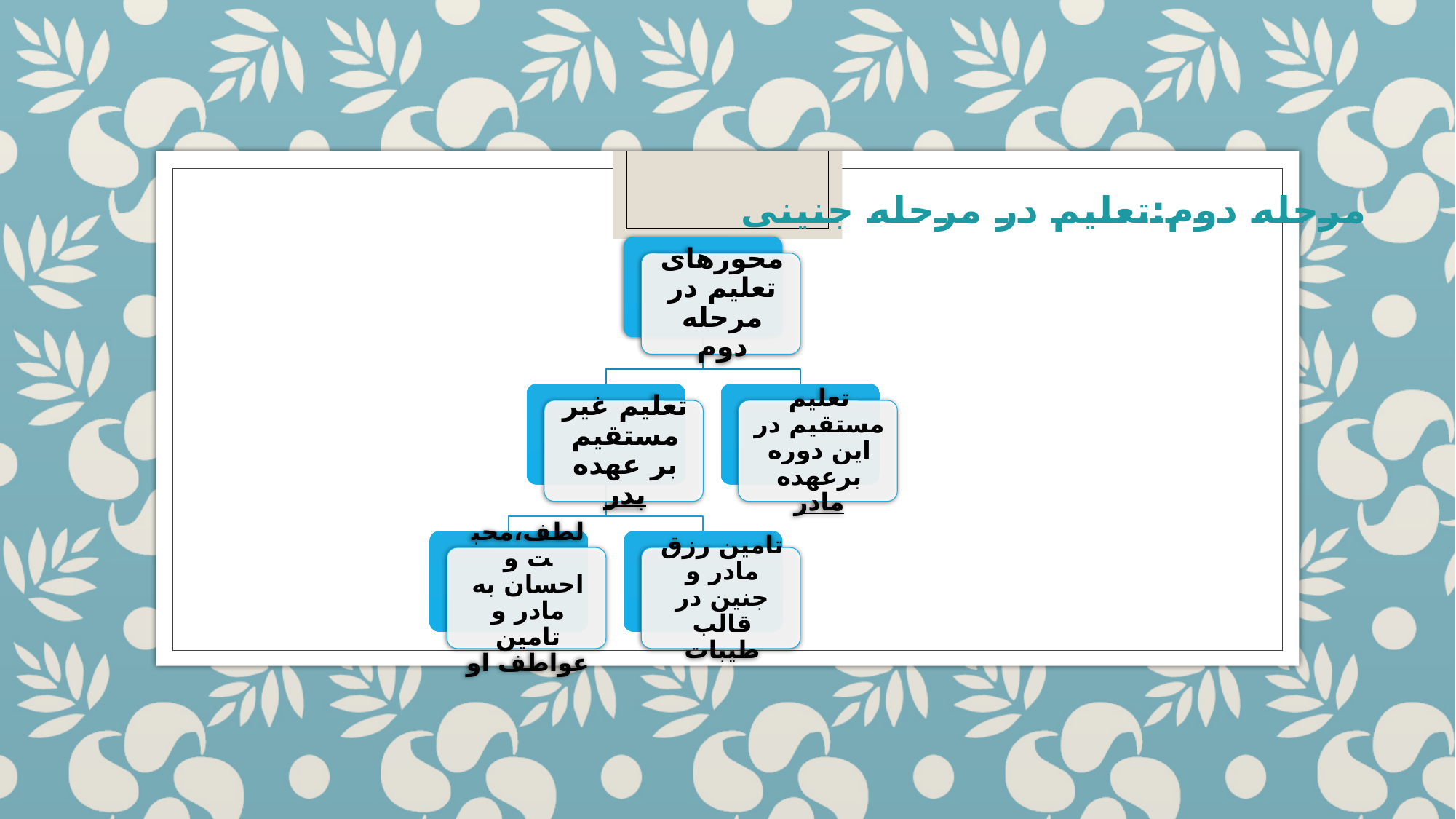

مرحله دوم:تعلیم در مرحله جنینی

محورهای تعلیم در مرحله دوم
تعلیم غیر مستقیم بر عهده پدر
لطف،محبت و احسان به مادر و تامین عواطف او
تامین رزق مادر و جنین در قالب طیبات
تعلیم مستقیم در این دوره برعهده مادر
#